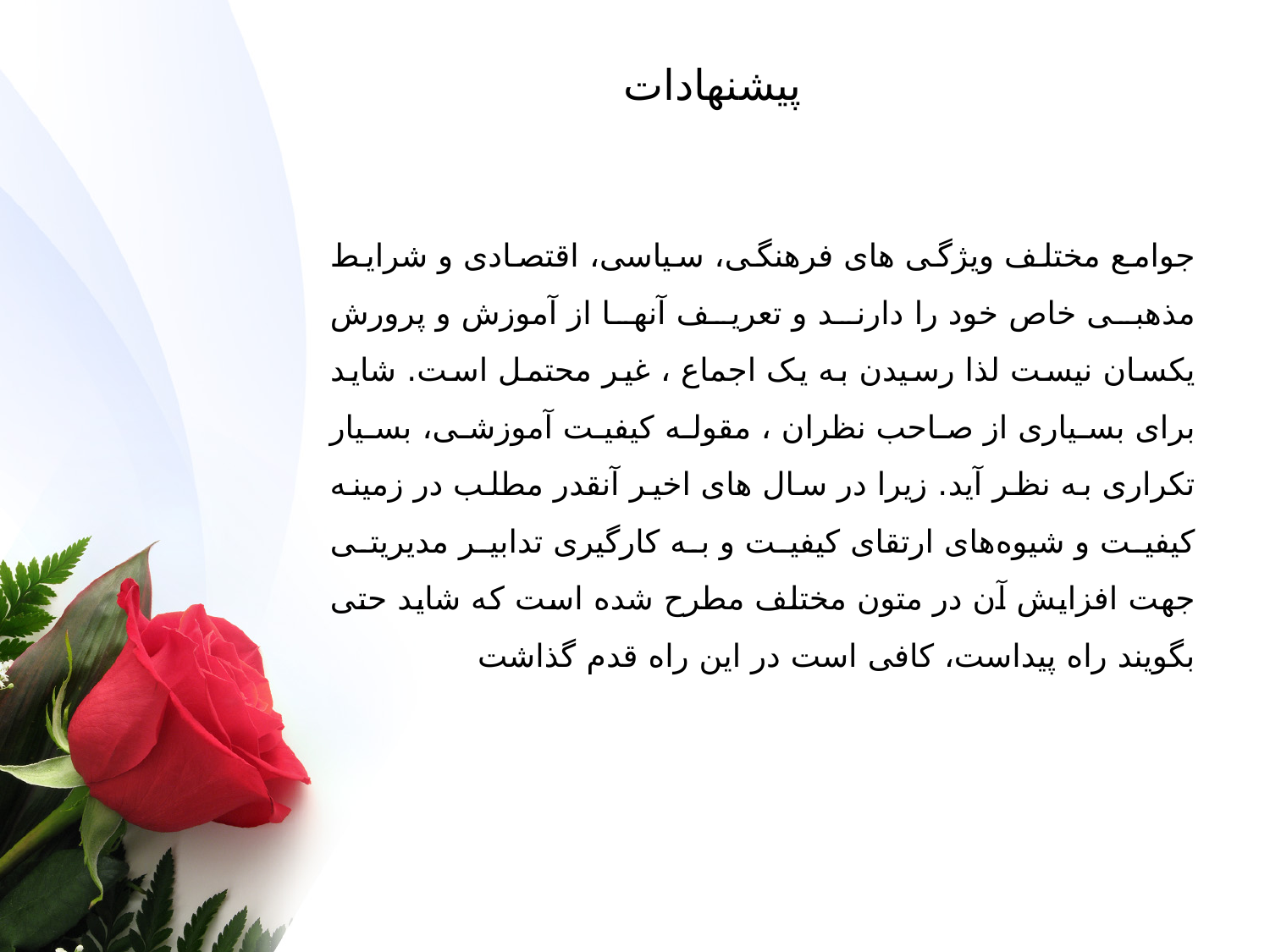

# پیشنهادات
جوامع مختلف ویژگی های فرهنگی، سیاسی، اقتصادی و شرایط مذهبی خاص خود را دارند و تعریف آنها از آموزش و پرورش یکسان نیست لذا رسیدن به یک اجماع ، غیر محتمل است. شاید برای بسیاری از صاحب نظران ، مقوله کیفیت آموزشی، بسیار تکراری به نظر آید. زیرا در سال های اخیر آنقدر مطلب در زمینه کیفیت و شیوه‌های ارتقای کیفیت و به کارگیری تدابیر مدیریتی جهت افزایش آن در متون مختلف مطرح شده است که شاید حتی بگویند راه پیداست، کافی است در این راه قدم گذاشت